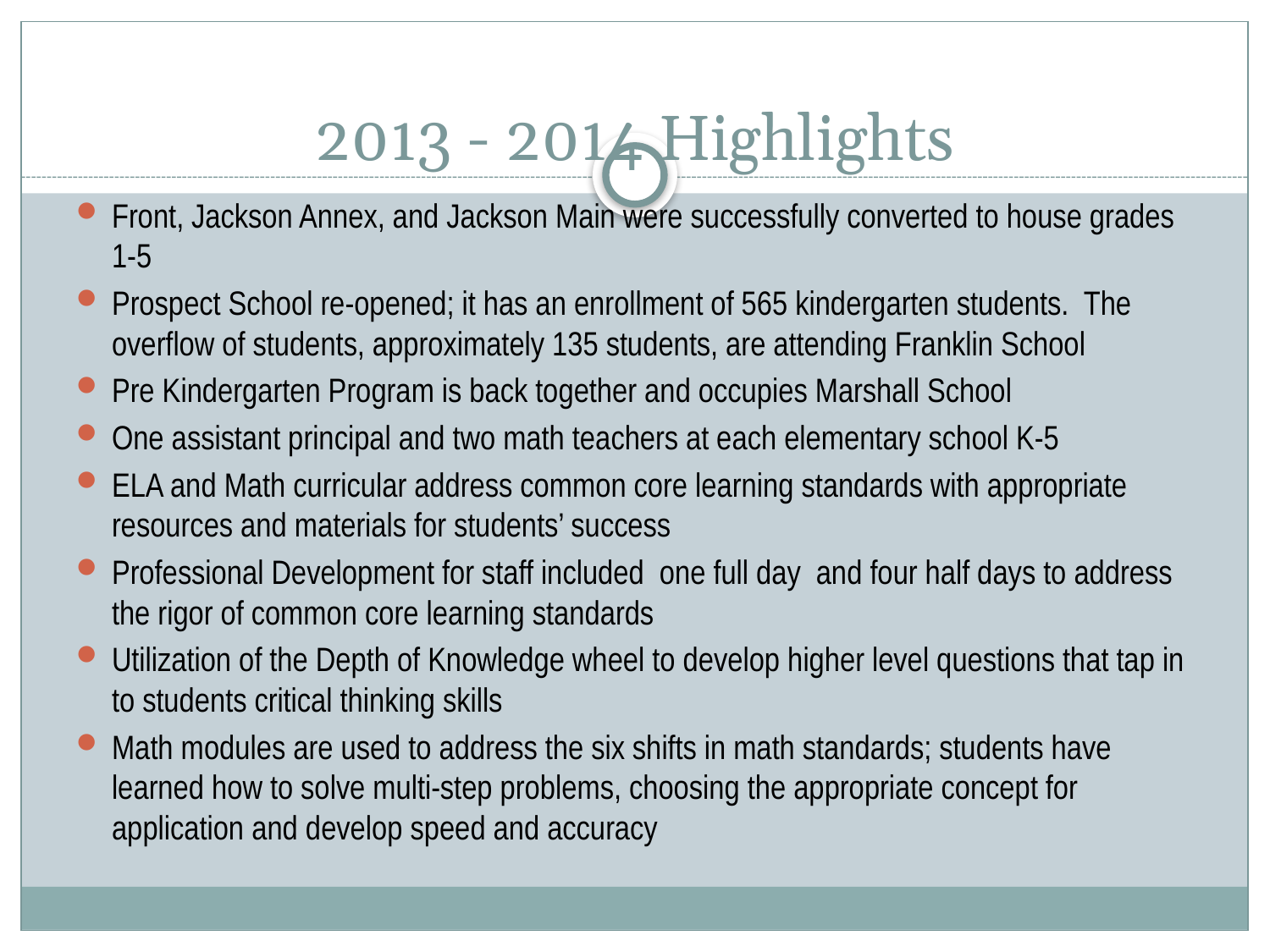

# 2013 - 2014 Highlights

Front, Jackson Annex, and Jackson Main were successfully converted to house grades 1-5
Prospect School re-opened; it has an enrollment of 565 kindergarten students.  The overflow of students, approximately 135 students, are attending Franklin School
Pre Kindergarten Program is back together and occupies Marshall School
One assistant principal and two math teachers at each elementary school K-5
ELA and Math curricular address common core learning standards with appropriate resources and materials for students’ success
Professional Development for staff included  one full day  and four half days to address the rigor of common core learning standards
Utilization of the Depth of Knowledge wheel to develop higher level questions that tap in to students critical thinking skills
Math modules are used to address the six shifts in math standards; students have learned how to solve multi-step problems, choosing the appropriate concept for application and develop speed and accuracy